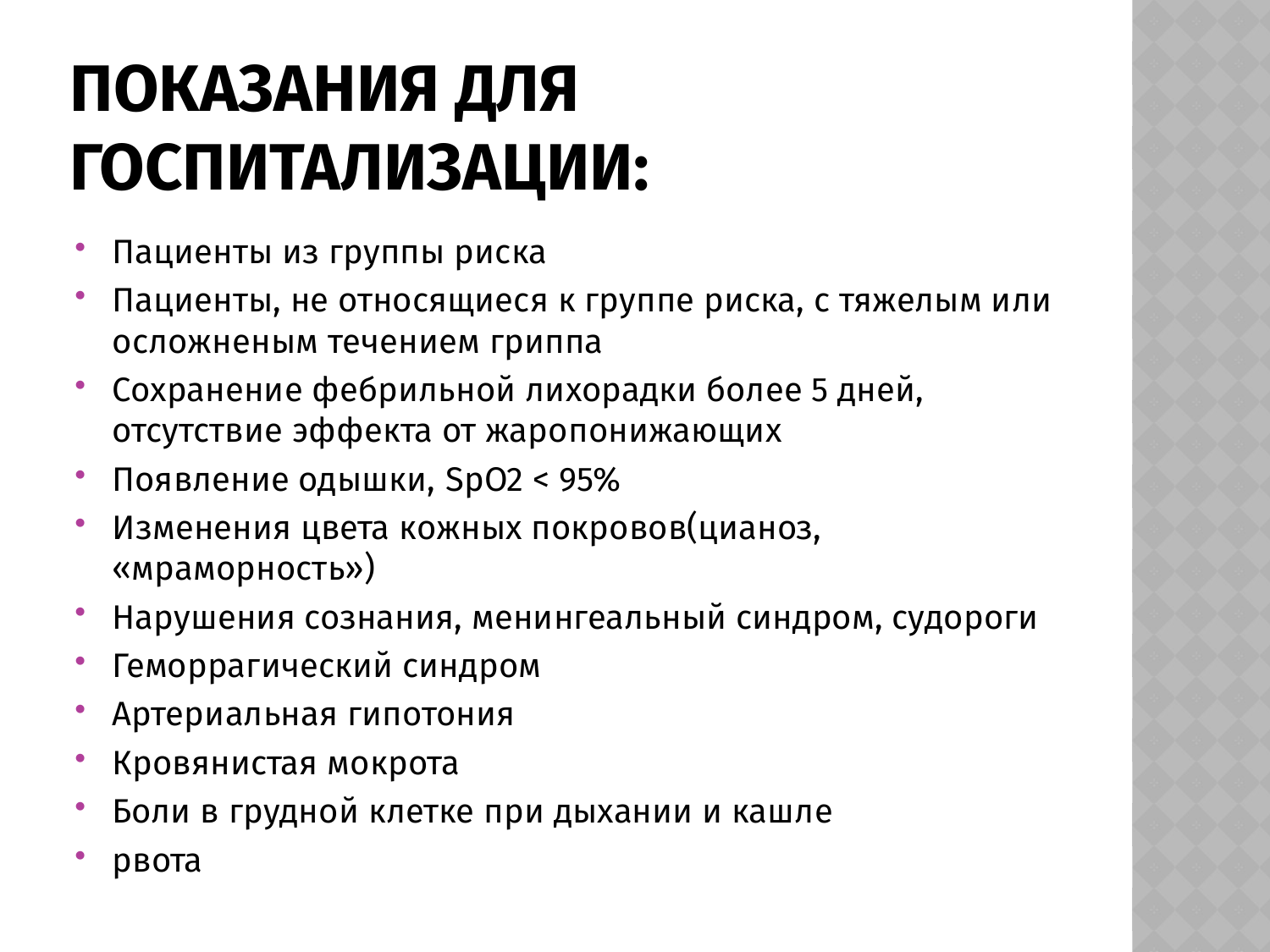

# Показания для госпитализации:
Пациенты из группы риска
Пациенты, не относящиеся к группе риска, с тяжелым или осложненым течением гриппа
Сохранение фебрильной лихорадки более 5 дней, отсутствие эффекта от жаропонижающих
Появление одышки, SpO2 < 95%
Изменения цвета кожных покровов(цианоз, «мраморность»)
Нарушения сознания, менингеальный синдром, судороги
Геморрагический синдром
Артериальная гипотония
Кровянистая мокрота
Боли в грудной клетке при дыхании и кашле
рвота